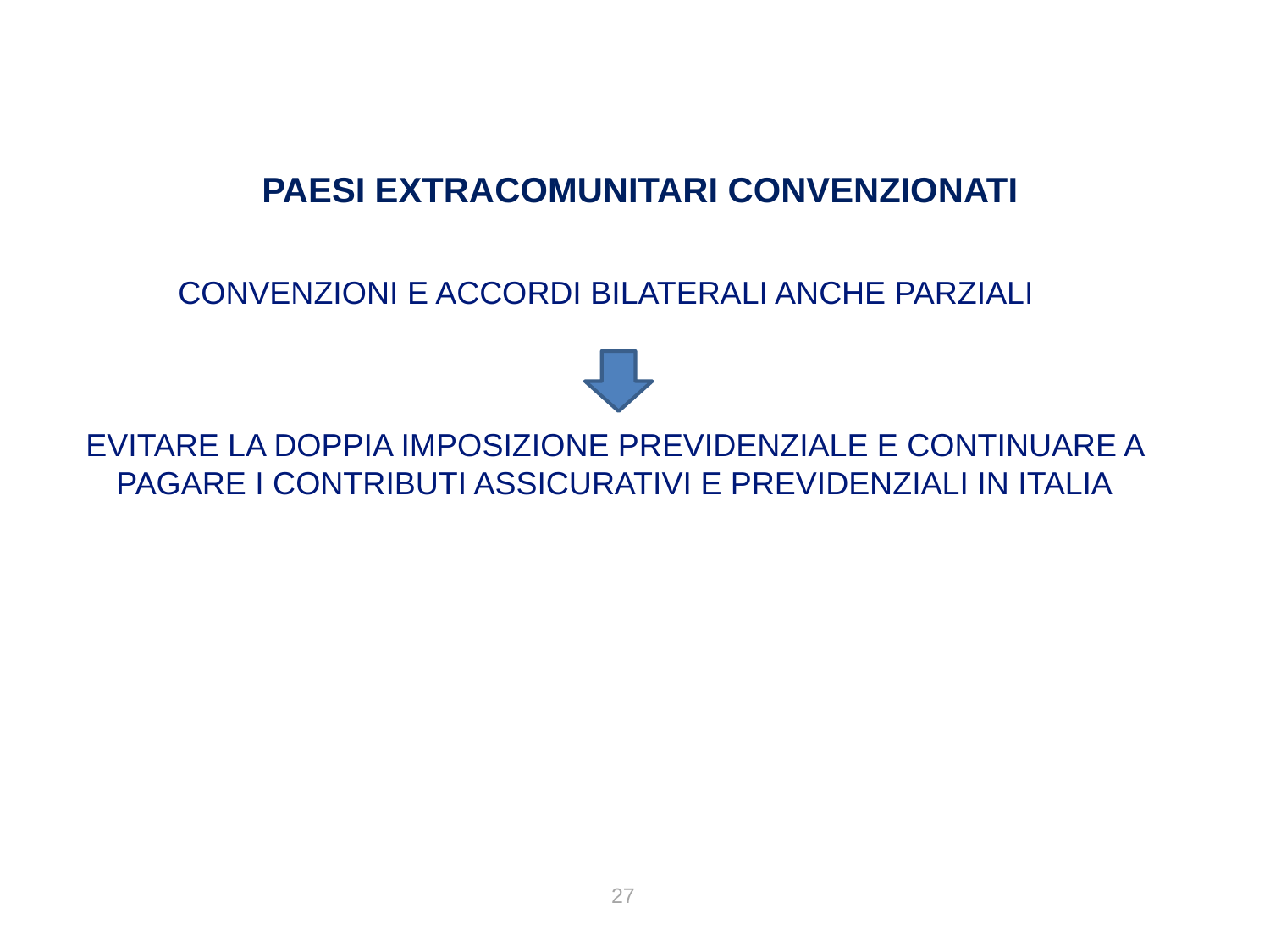

PAESI EXTRACOMUNITARI CONVENZIONATI

CONVENZIONI E ACCORDI BILATERALI ANCHE PARZIALI

EVITARE LA DOPPIA IMPOSIZIONE PREVIDENZIALE E CONTINUARE A PAGARE I CONTRIBUTI ASSICURATIVI E PREVIDENZIALI IN ITALIA

27